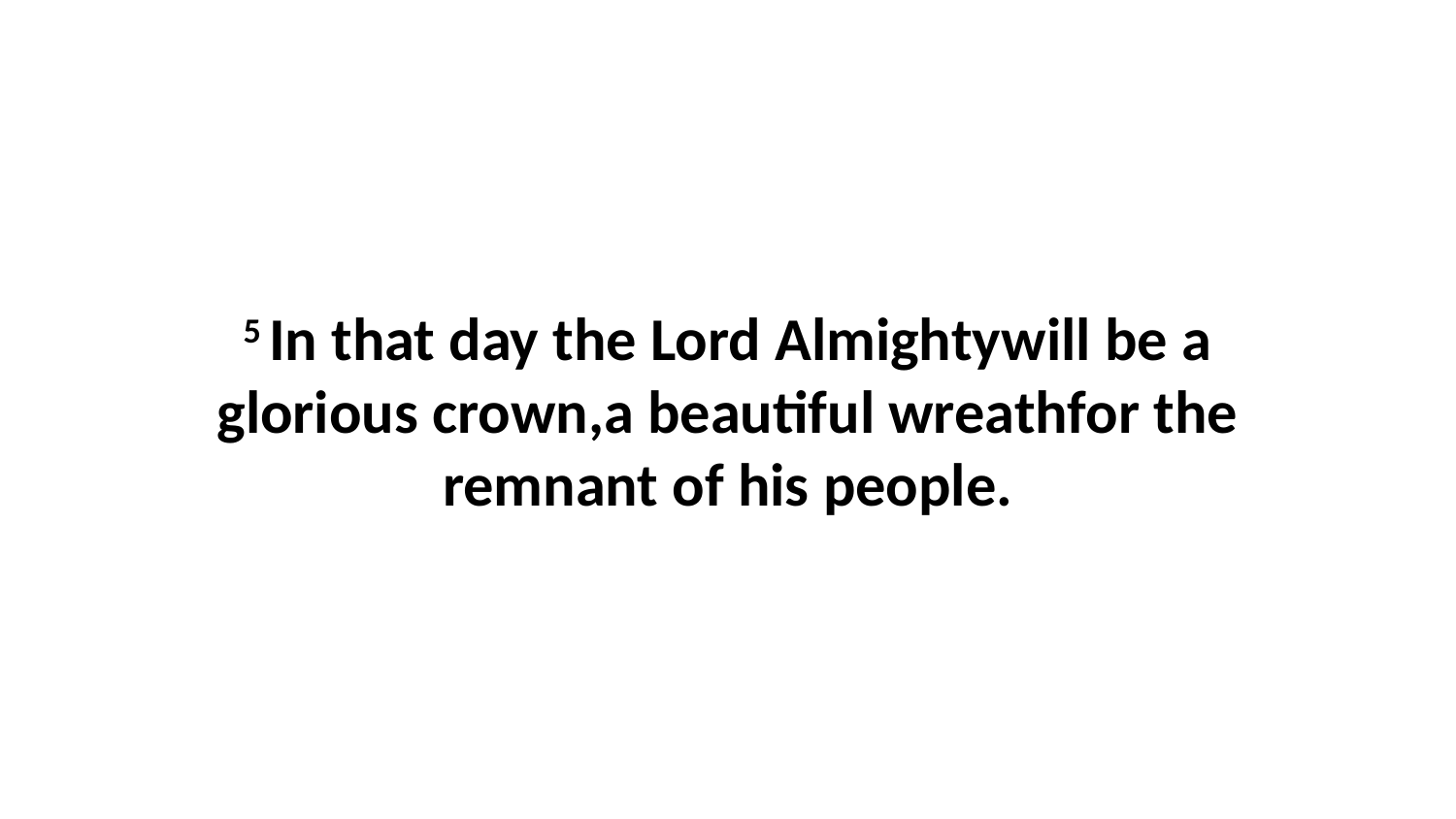

5 In that day the Lord Almightywill be a glorious crown,a beautiful wreathfor the remnant of his people.